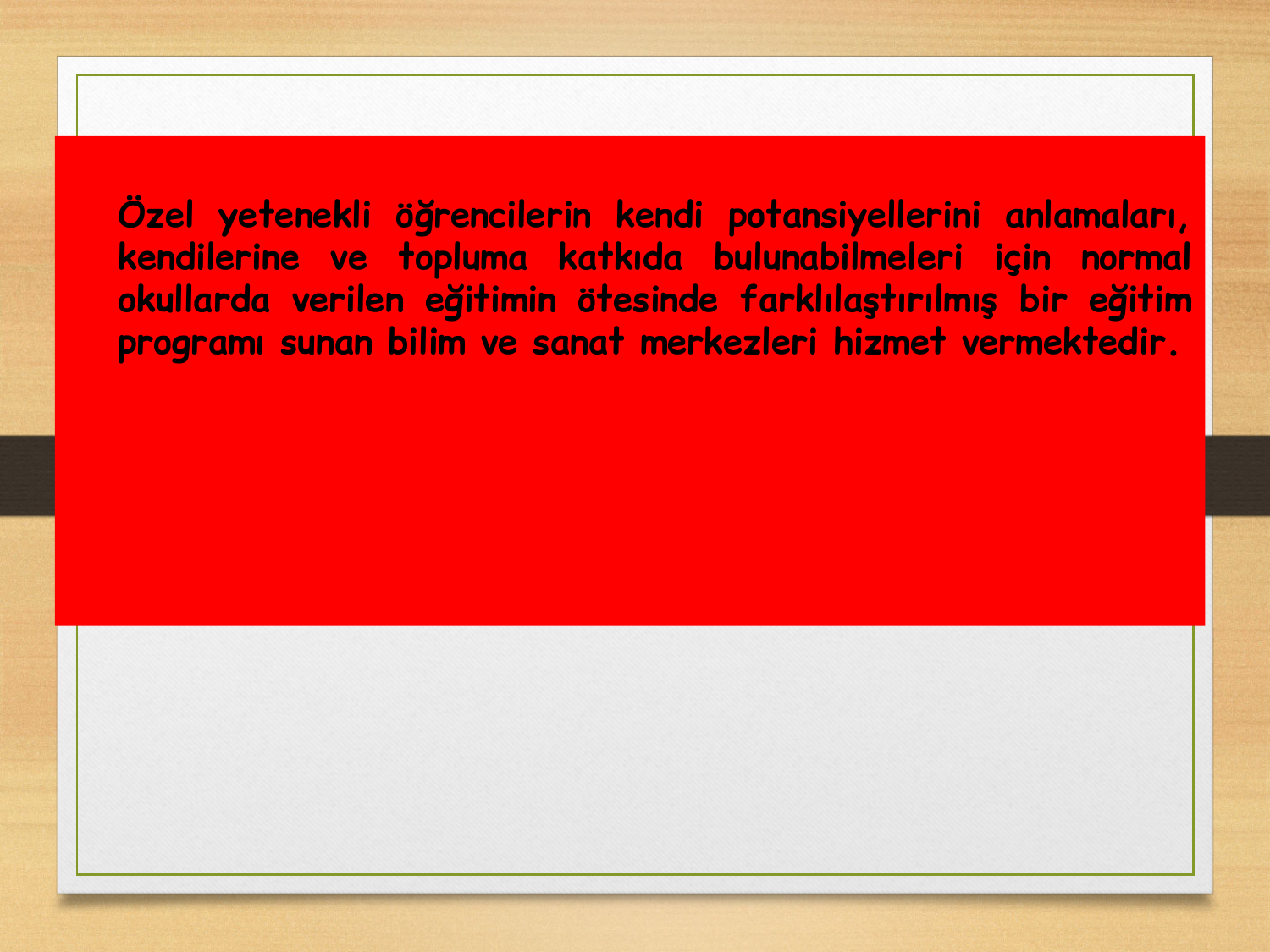

Özel yetenekli öğrencilerin kendi potansiyellerini anlamaları, kendilerine ve topluma katkıda bulunabilmeleri için normal okullarda verilen eğitimin ötesinde farklılaştırılmış bir eğitim programı sunan bilim ve sanat merkezleri hizmet vermektedir.